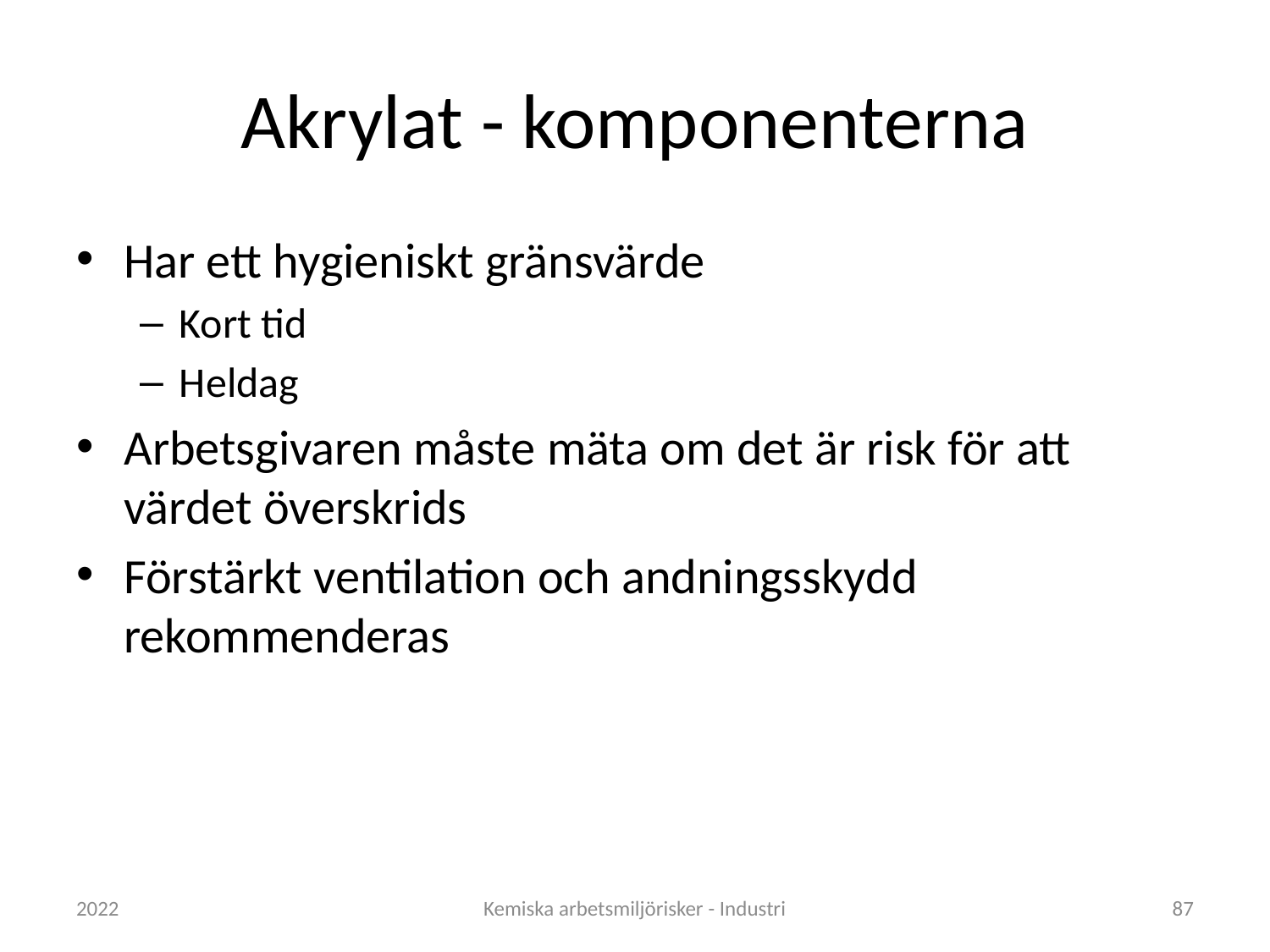

# Akrylat - komponenterna
Har ett hygieniskt gränsvärde
Kort tid
Heldag
Arbetsgivaren måste mäta om det är risk för att värdet överskrids
Förstärkt ventilation och andningsskydd rekommenderas
2022
Kemiska arbetsmiljörisker - Industri
87